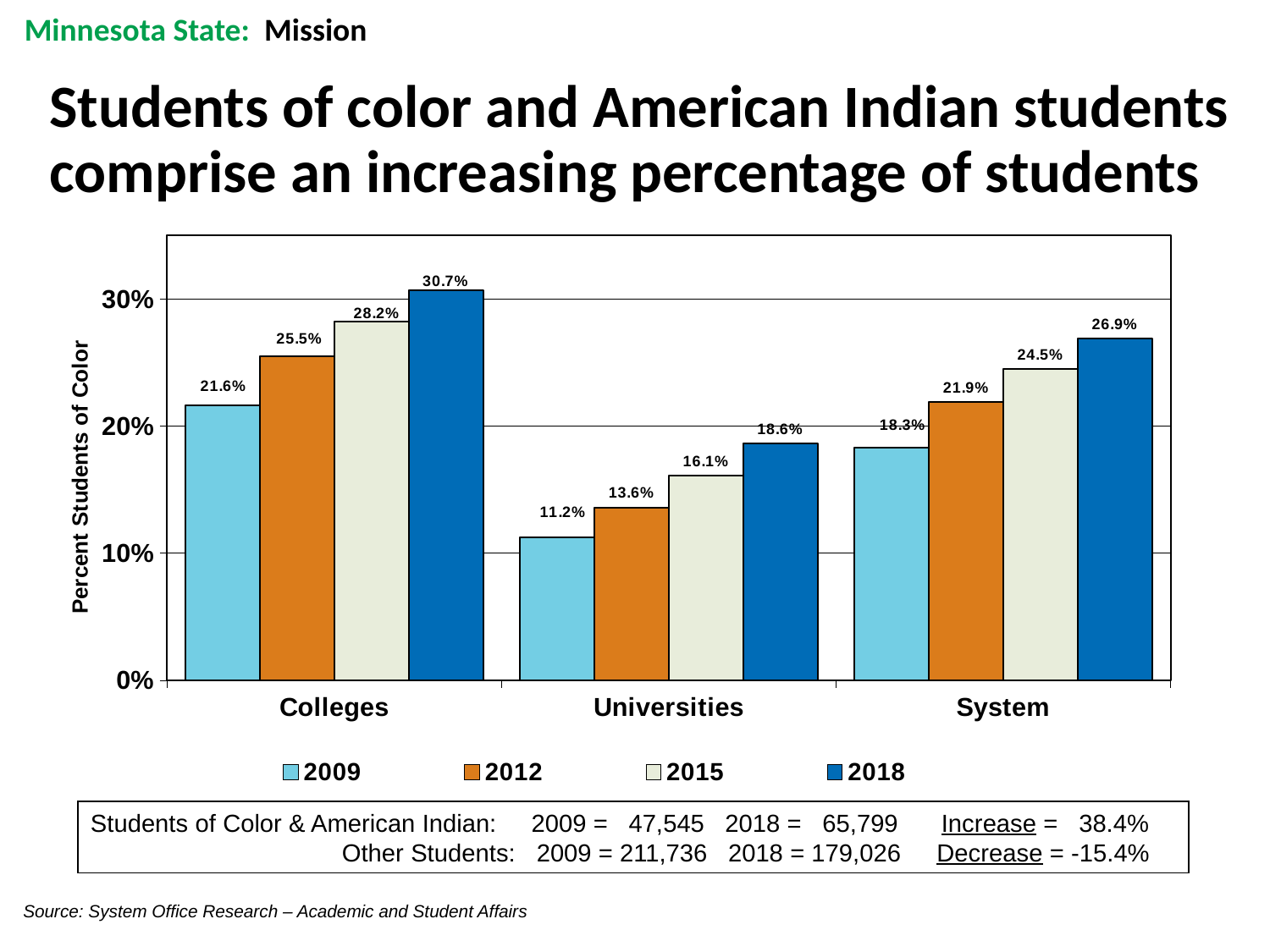

Minnesota State:  Mission
# Students of color and American Indian students comprise an increasing percentage of students

### Chart

| Category | 2009 | 2012 | 2015 | 2018 |
|---|---|---|---|---|
| Colleges | 0.216 | 0.255 | 0.282 | 0.307 |
| Universities | 0.112 | 0.136 | 0.161 | 0.186 |
| System | 0.183 | 0.219 | 0.245 | 0.269 |
Students of Color & American Indian:     2009 =   47,545   2018 =   65,799      Increase =   38.4%
                                    Other Students:   2009 = 211,736   2018 = 179,026     Decrease = -15.4%
Source: System Office Research – Academic and Student Affairs